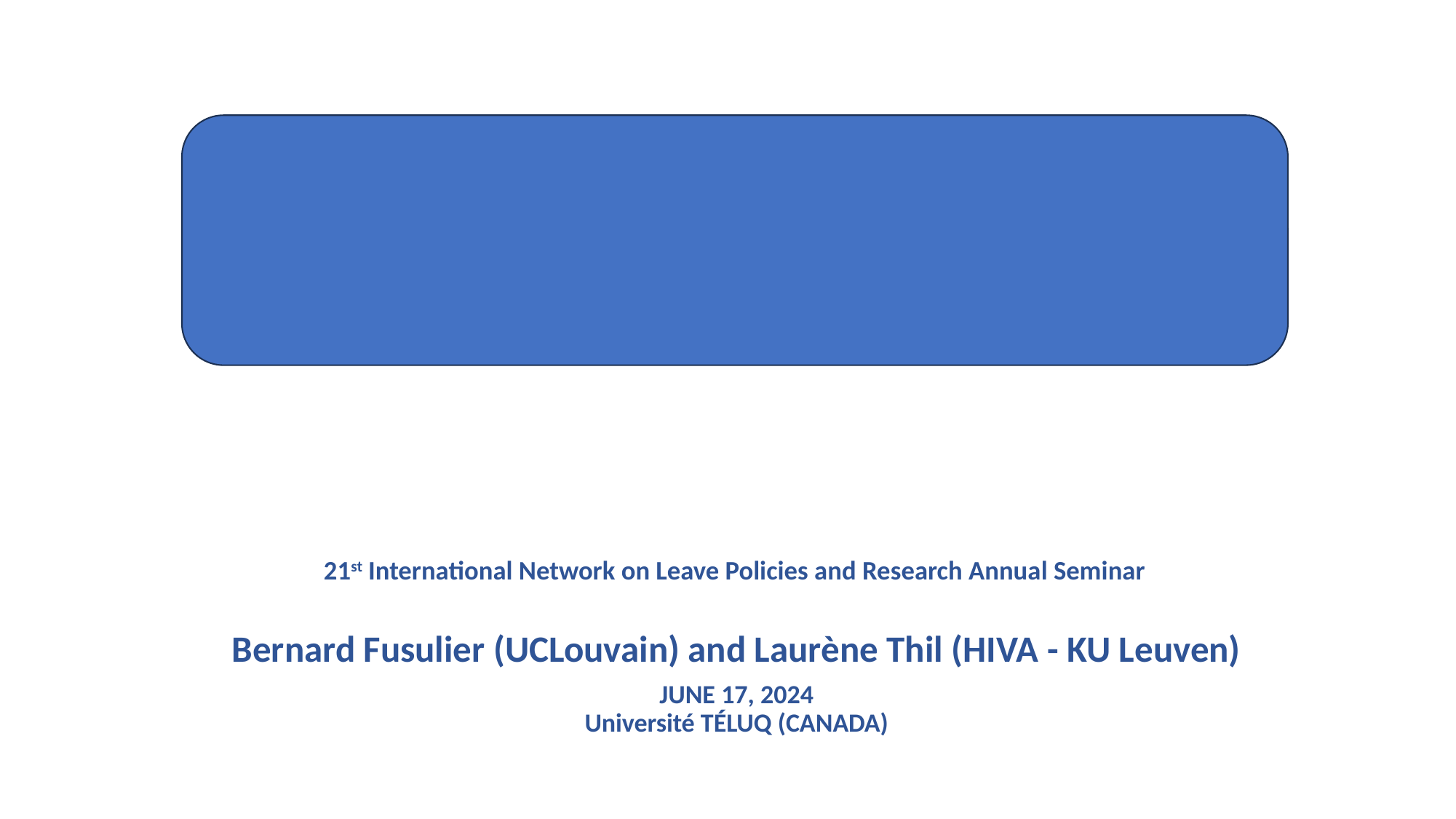

# The gender dimension of different types of leave in Belgium 21st International Network on Leave Policies and Research Annual Seminar
Bernard Fusulier (UCLouvain) and Laurène Thil (HIVA - KU Leuven)
JUNE 17, 2024
Université TÉLUQ (CANADA)